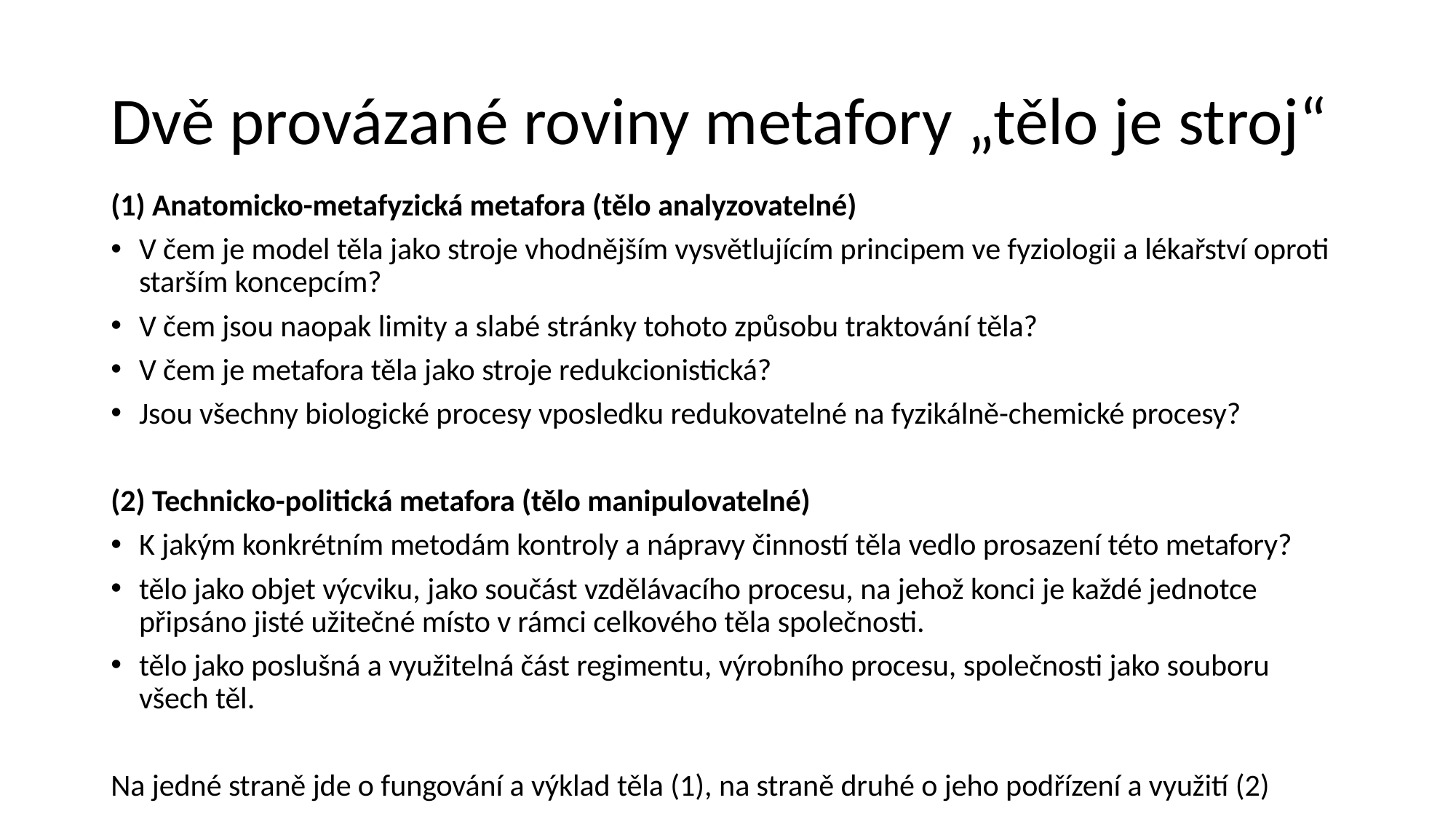

# Dvě provázané roviny metafory „tělo je stroj“
(1) Anatomicko-metafyzická metafora (tělo analyzovatelné)
V čem je model těla jako stroje vhodnějším vysvětlujícím principem ve fyziologii a lékařství oproti starším koncepcím?
V čem jsou naopak limity a slabé stránky tohoto způsobu traktování těla?
V čem je metafora těla jako stroje redukcionistická?
Jsou všechny biologické procesy vposledku redukovatelné na fyzikálně-chemické procesy?

(2) Technicko-politická metafora (tělo manipulovatelné)
K jakým konkrétním metodám kontroly a nápravy činností těla vedlo prosazení této metafory?
tělo jako objet výcviku, jako součást vzdělávacího procesu, na jehož konci je každé jednotce připsáno jisté užitečné místo v rámci celkového těla společnosti.
tělo jako poslušná a využitelná část regimentu, výrobního procesu, společnosti jako souboru všech těl.

Na jedné straně jde o fungování a výklad těla (1), na straně druhé o jeho podřízení a využití (2)